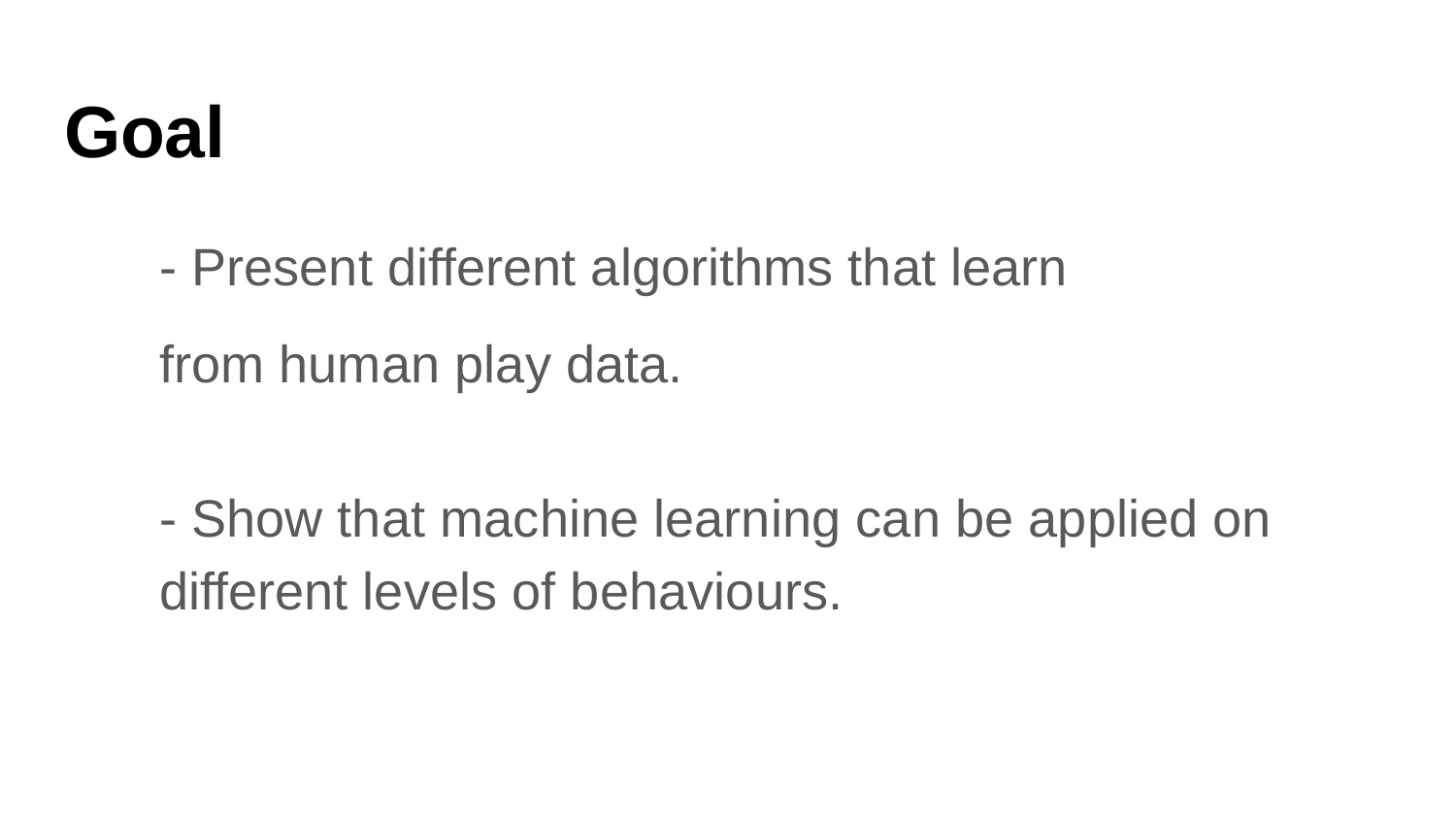

# Goal
- Present different algorithms that learn
from human play data.

- Show that machine learning can be applied on different levels of behaviours.